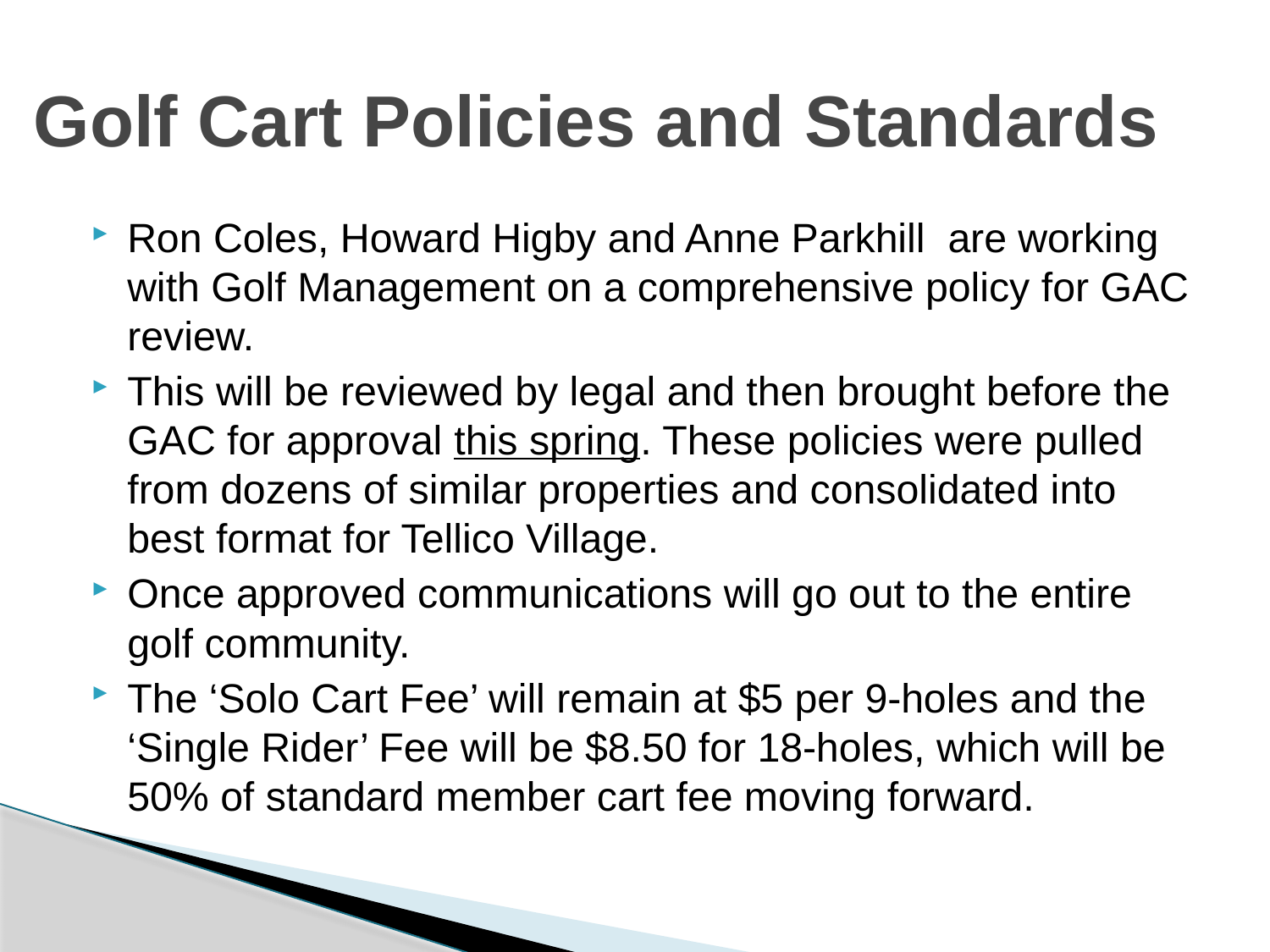

# Golf Cart Policies and Standards
Ron Coles, Howard Higby and Anne Parkhill  are working with Golf Management on a comprehensive policy for GAC review.
This will be reviewed by legal and then brought before the GAC for approval this spring. These policies were pulled from dozens of similar properties and consolidated into best format for Tellico Village.
Once approved communications will go out to the entire golf community.
The ‘Solo Cart Fee’ will remain at $5 per 9-holes and the ‘Single Rider’ Fee will be $8.50 for 18-holes, which will be 50% of standard member cart fee moving forward.